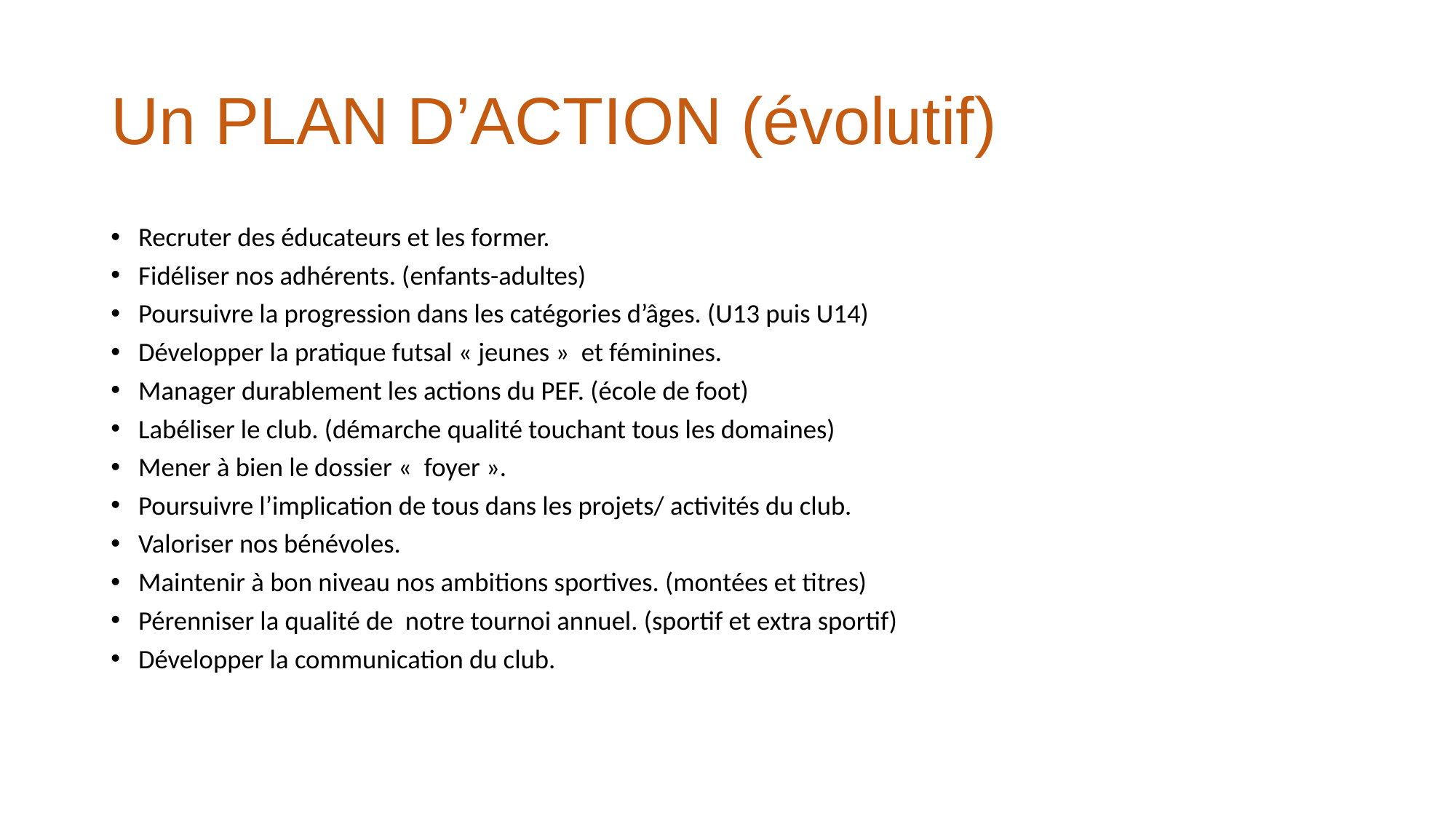

# Un PLAN D’ACTION (évolutif)
Recruter des éducateurs et les former.
Fidéliser nos adhérents. (enfants-adultes)
Poursuivre la progression dans les catégories d’âges. (U13 puis U14)
Développer la pratique futsal « jeunes »  et féminines.
Manager durablement les actions du PEF. (école de foot)
Labéliser le club. (démarche qualité touchant tous les domaines)
Mener à bien le dossier «  foyer ».
Poursuivre l’implication de tous dans les projets/ activités du club.
Valoriser nos bénévoles.
Maintenir à bon niveau nos ambitions sportives. (montées et titres)
Pérenniser la qualité de  notre tournoi annuel. (sportif et extra sportif)
Développer la communication du club.